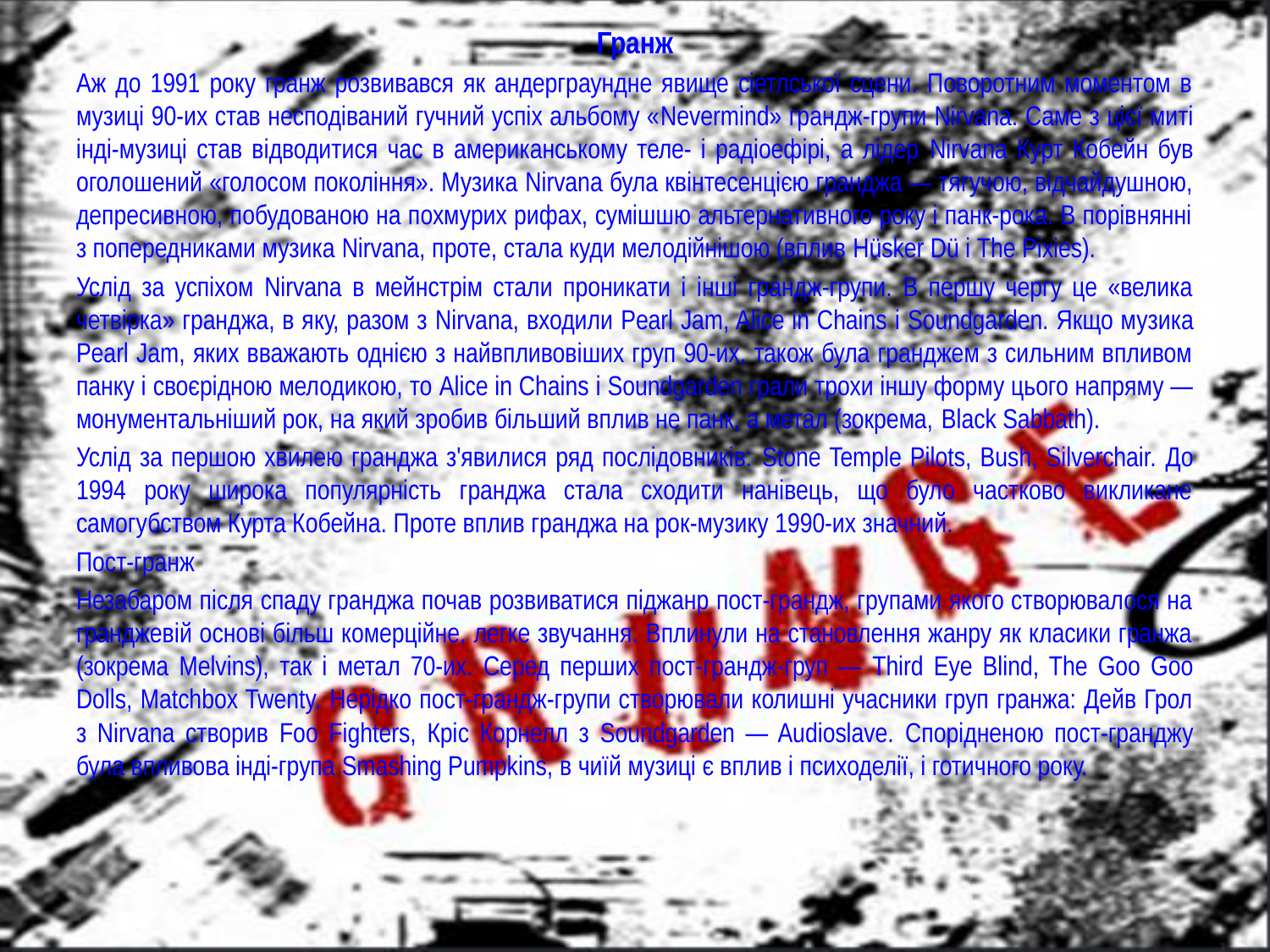

Гранж
Аж до 1991 року гранж розвивався як андерграундне явище сіетлської сцени. Поворотним моментом в музиці 90-их став несподіваний гучний успіх альбому «Nevermind» грандж-групи Nirvana. Саме з цієї миті інді-музиці став відводитися час в американському теле- і радіоефірі, а лідер Nirvana Курт Кобейн був оголошений «голосом покоління». Музика Nirvana була квінтесенцією гранджа — тягучою, відчайдушною, депресивною, побудованою на похмурих рифах, сумішшю альтернативного року і панк-рока. В порівнянні з попередниками музика Nirvana, проте, стала куди мелодійнішою (вплив Hüsker Dü і The Pixies).
Услід за успіхом Nirvana в мейнстрім стали проникати і інші грандж-групи. В першу чергу це «велика четвірка» гранджа, в яку, разом з Nirvana, входили Pearl Jam, Alice in Chains і Soundgarden. Якщо музика Pearl Jam, яких вважають однією з найвпливовіших груп 90-их, також була гранджем з сильним впливом панку і своєрідною мелодикою, то Alice in Chains і Soundgarden грали трохи іншу форму цього напряму — монументальніший рок, на який зробив більший вплив не панк, а метал (зокрема, Black Sabbath).
Услід за першою хвилею гранджа з'явилися ряд послідовників: Stone Temple Pilots, Bush, Silverchair. До 1994 року широка популярність гранджа стала сходити нанівець, що було частково викликане самогубством Курта Кобейна. Проте вплив гранджа на рок-музику 1990-их значний.
Пост-гранж
Незабаром після спаду гранджа почав розвиватися піджанр пост-грандж, групами якого створювалося на гранджевій основі більш комерційне, легке звучання. Вплинули на становлення жанру як класики гранжа (зокрема Melvins), так і метал 70-их. Серед перших пост-грандж-груп — Third Eye Blind, The Goo Goo Dolls, Matchbox Twenty. Нерідко пост-грандж-групи створювали колишні учасники груп гранжа: Дейв Грол з Nirvana створив Foo Fighters, Кріс Корнелл з Soundgarden — Audioslave. Спорідненою пост-гранджу була впливова інді-група Smashing Pumpkins, в чиїй музиці є вплив і психоделії, і готичного року.